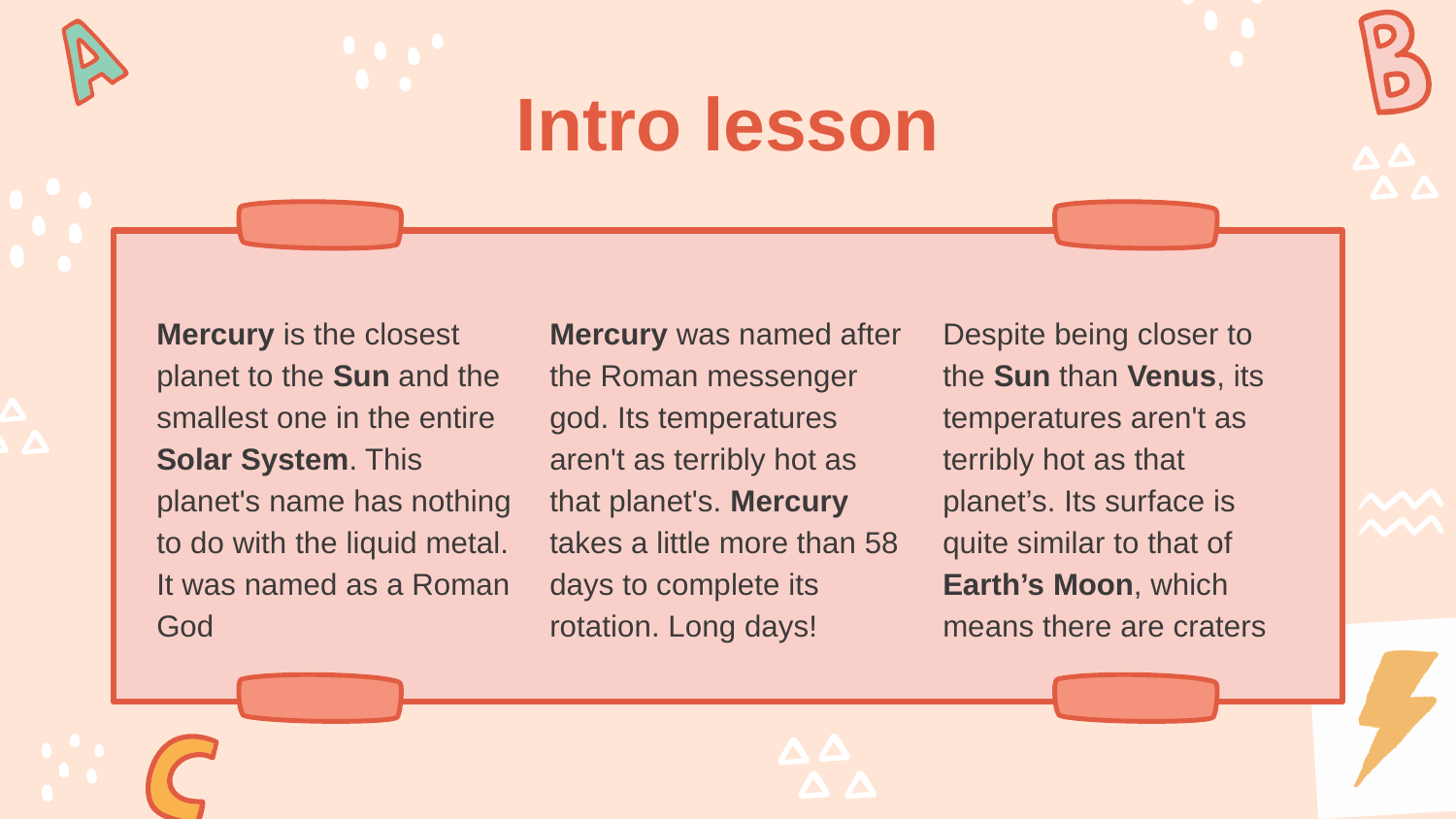

# Intro lesson

Mercury is the closest planet to the Sun and the smallest one in the entire Solar System. This planet's name has nothing to do with the liquid metal. It was named as a Roman God
Mercury was named after the Roman messenger god. Its temperatures aren't as terribly hot as that planet's. Mercury takes a little more than 58 days to complete its rotation. Long days!
Despite being closer to the Sun than Venus, its temperatures aren't as terribly hot as that planet’s. Its surface is quite similar to that of Earth’s Moon, which means there are craters